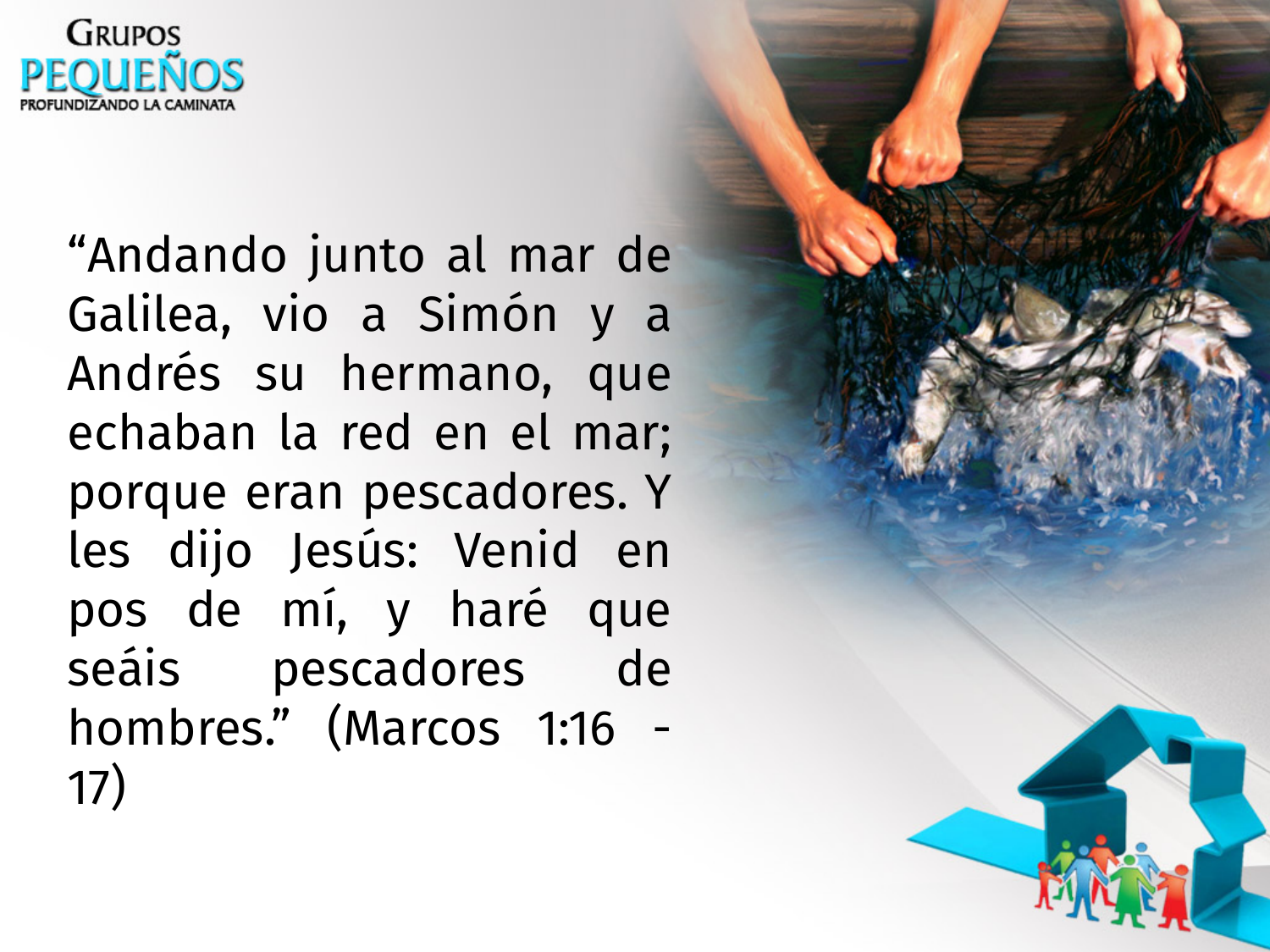

“Andando junto al mar de Galilea, vio a Simón y a Andrés su hermano, que echaban la red en el mar; porque eran pescadores. Y les dijo Jesús: Venid en pos de mí, y haré que seáis pescadores de hombres.” (Marcos 1:16 - 17)